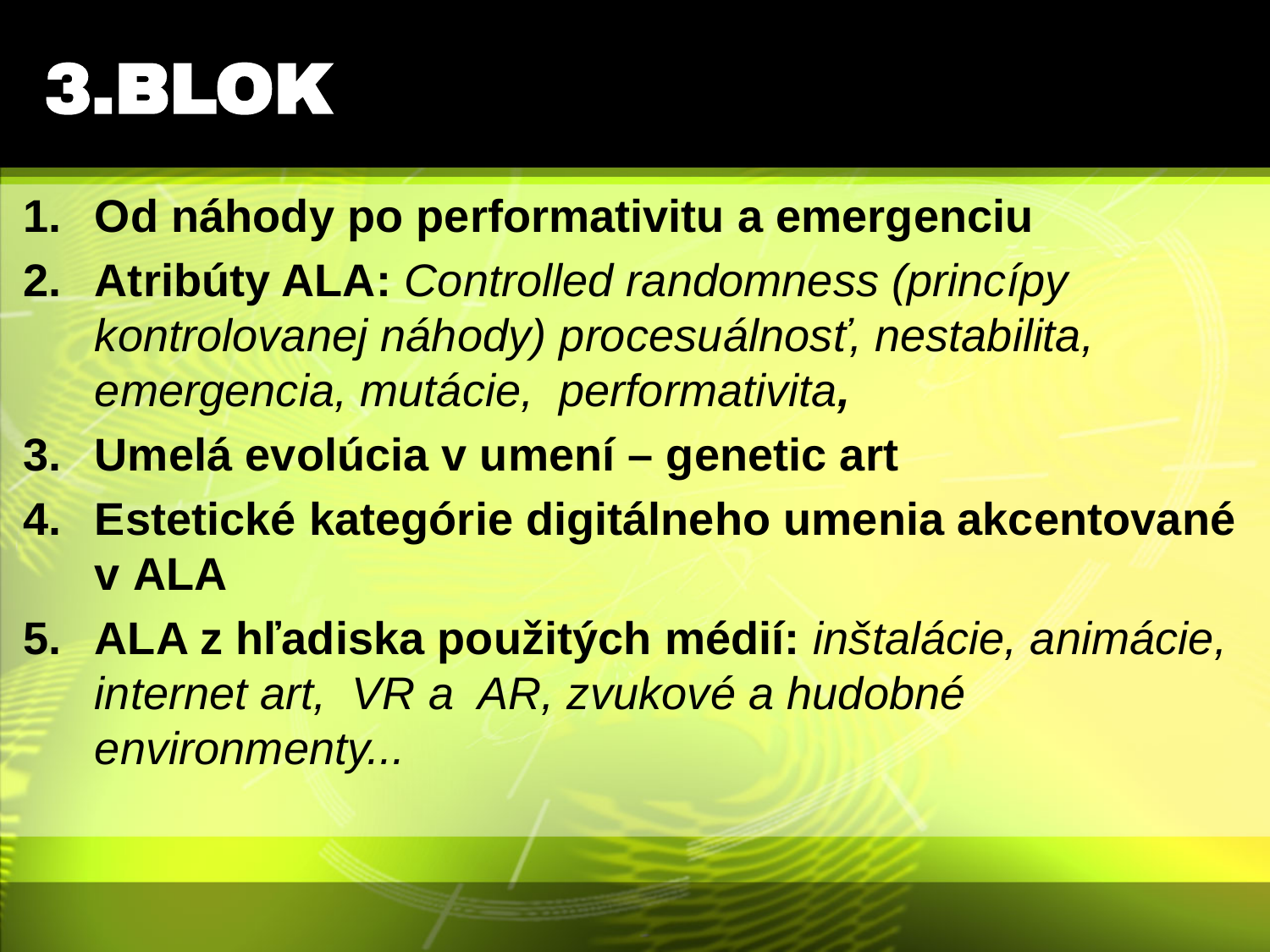

# 3.BLOK
Od náhody po performativitu a emergenciu
Atribúty ALA: Controlled randomness (princípy kontrolovanej náhody) procesuálnosť, nestabilita,  emergencia, mutácie,  performativita,
Umelá evolúcia v umení – genetic art
Estetické kategórie digitálneho umenia akcentované v ALA
ALA z hľadiska použitých médií: inštalácie, animácie, internet art,  VR a  AR, zvukové a hudobné environmenty...